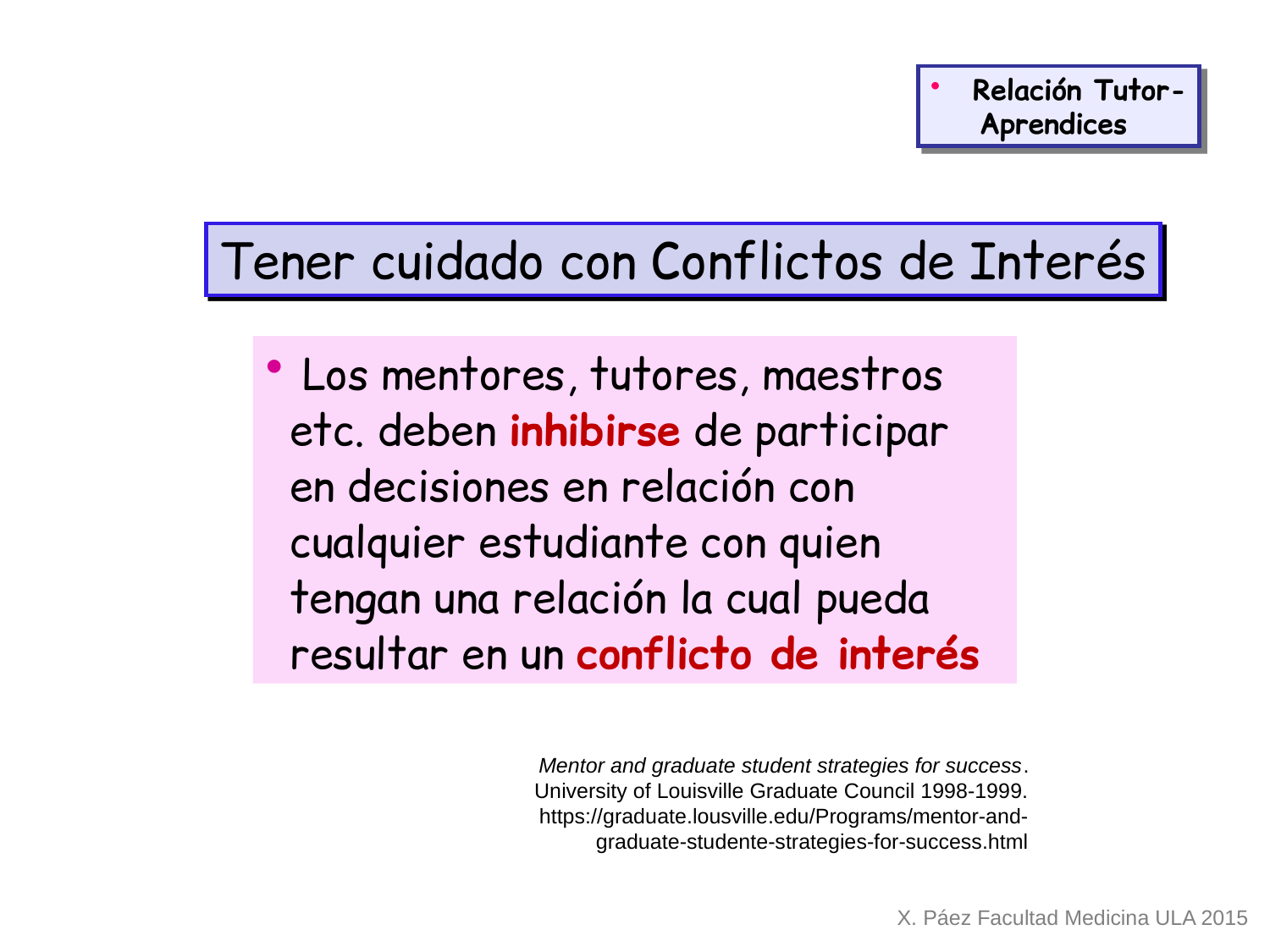

Relación Tutor-
    Aprendices
Tener cuidado con Conflictos de Interés
 Los mentores, tutores, maestros etc. deben inhibirse de participar en decisiones en relación con cualquier estudiante con quien tengan una relación la cual pueda resultar en un conflicto de interés
Mentor and graduate student strategies for success. University of Louisville Graduate Council 1998-1999.
https://graduate.lousville.edu/Programs/mentor-and-graduate-studente-strategies-for-success.html
X. Páez Facultad Medicina ULA 2015